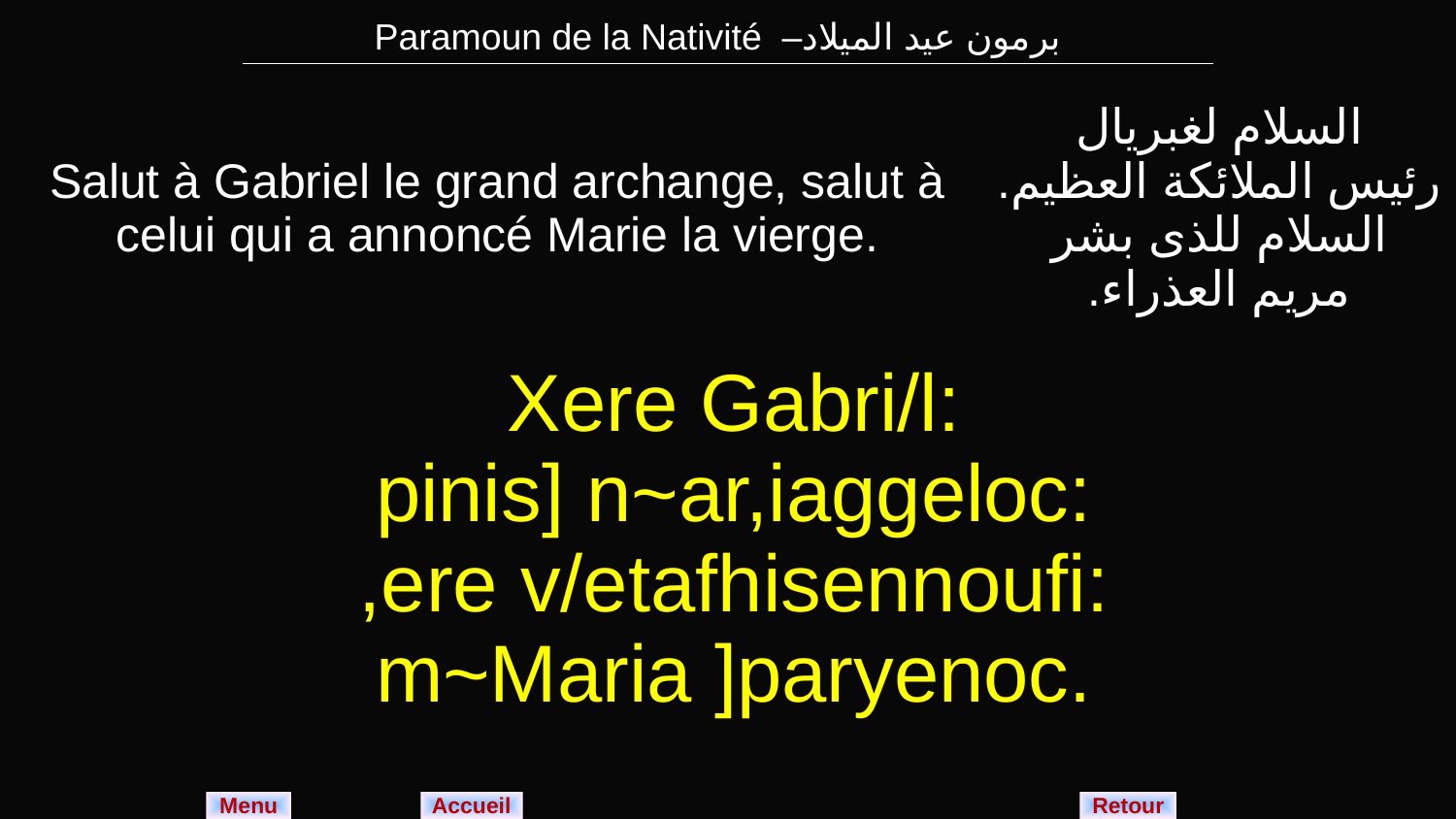

| Paramoun de la Nativité –برمون عيد الميلاد |
| --- |
| Salut à Gabriel le grand archange, salut à celui qui a annoncé Marie la vierge. | السلام لغبريال رئيس الملائكة العظيم. السلام للذى بشر مريم العذراء. |
| --- | --- |
| Xere Gabri/l: pinis] n~ar,iaggeloc: ,ere v/etafhisennoufi: m~Maria ]paryenoc. |  |
Menu
Retour